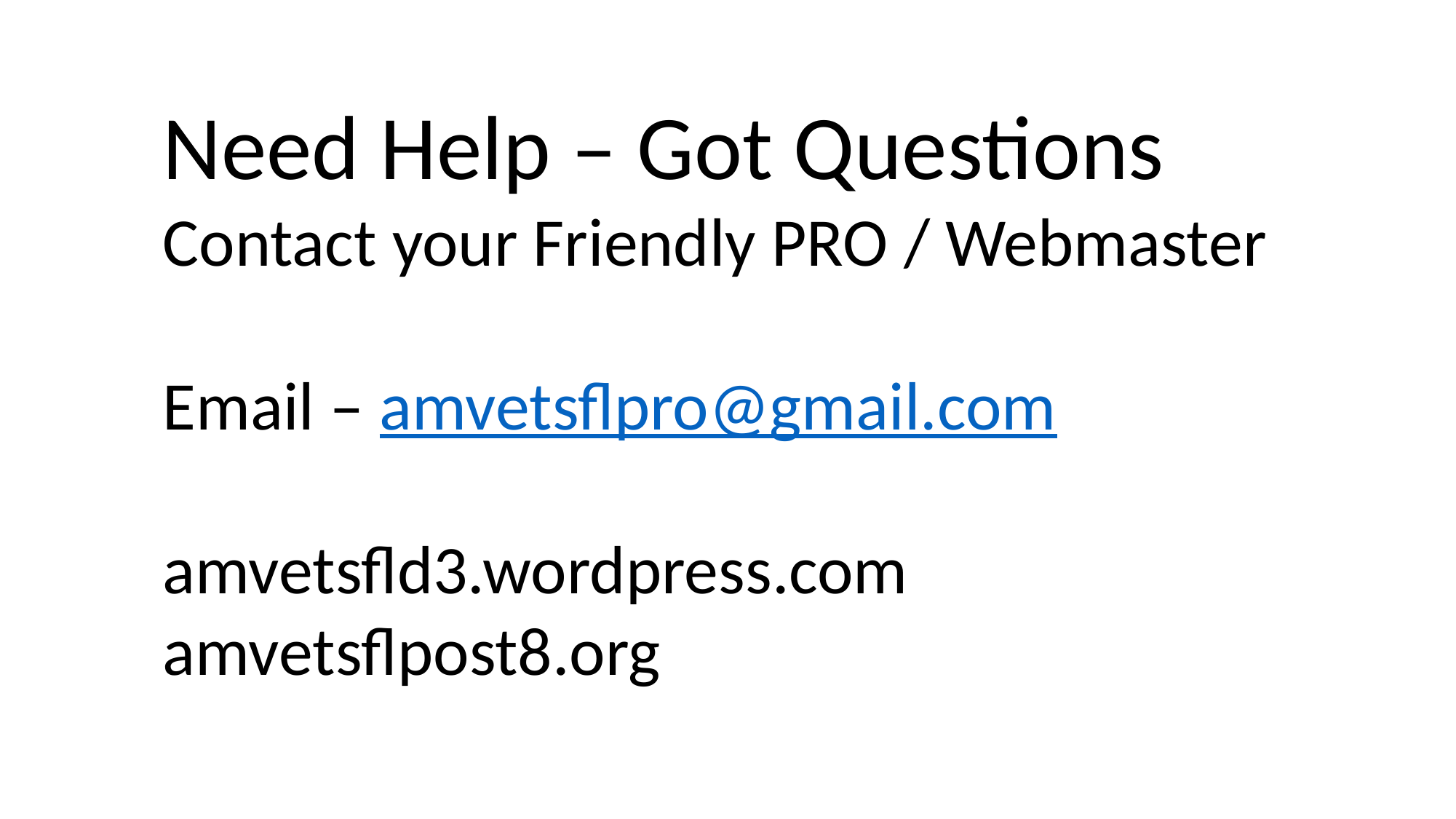

Need Help – Got Questions
Contact your Friendly PRO / Webmaster

Email – amvetsflpro@gmail.com

amvetsfld3.wordpress.com
amvetsflpost8.org